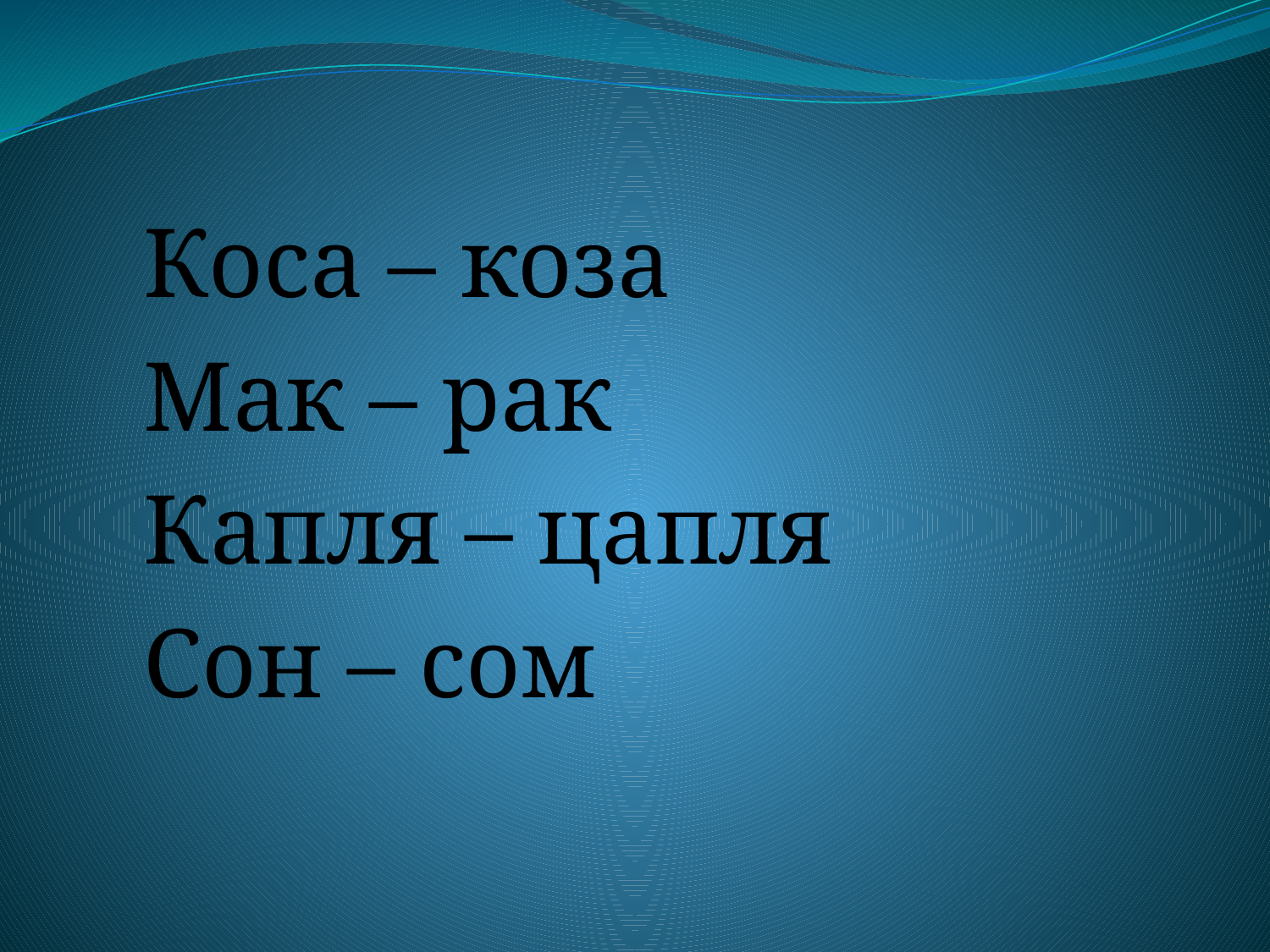

Коса – коза
Мак – рак
Капля – цапля
Сон – сом